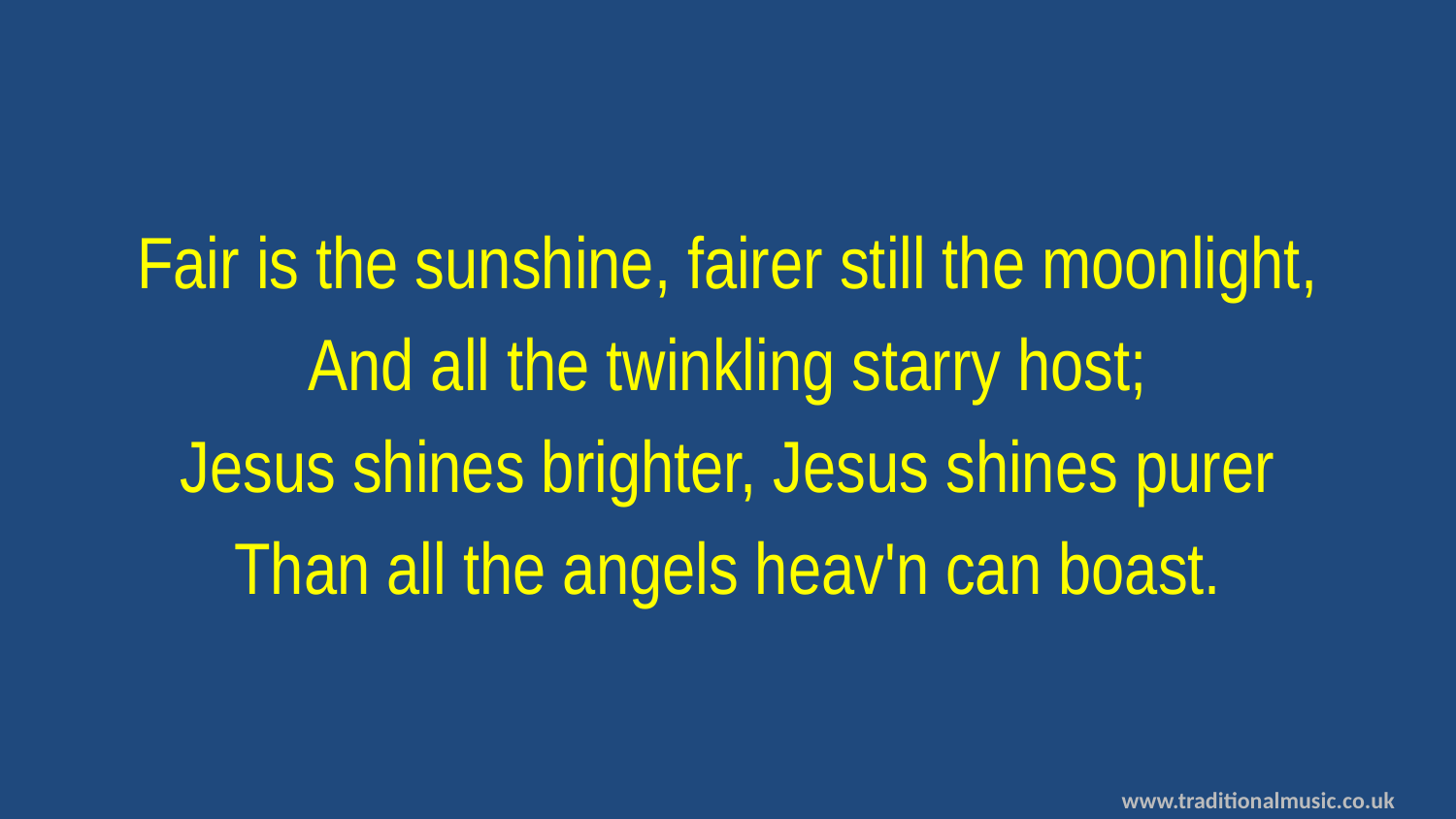

Fair is the sunshine, fairer still the moonlight,
And all the twinkling starry host;
Jesus shines brighter, Jesus shines purer
Than all the angels heav'n can boast.